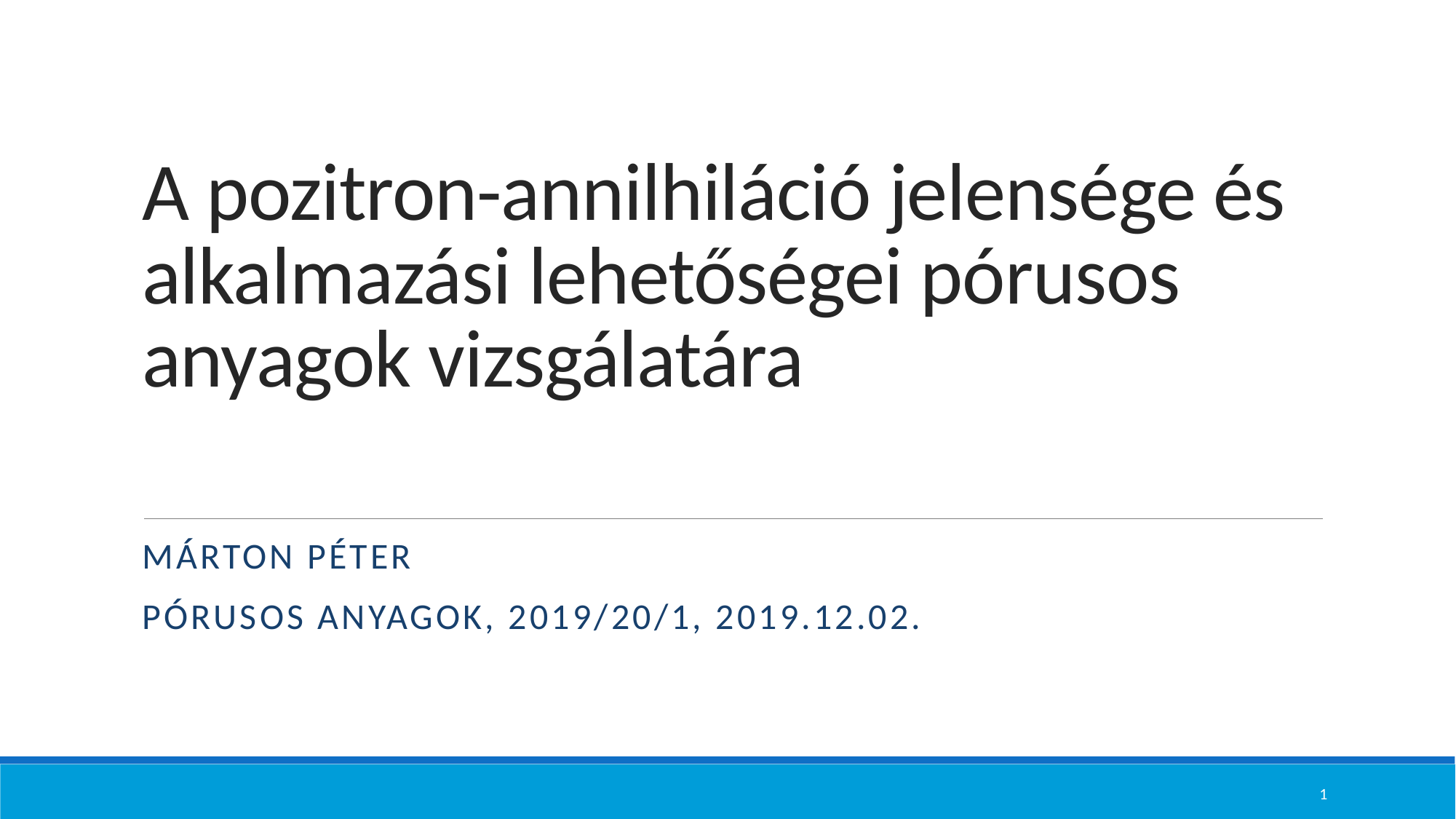

# A pozitron-annilhiláció jelensége és alkalmazási lehetőségei pórusos anyagok vizsgálatára
Márton Péter
Pórusos anyagok, 2019/20/1, 2019.12.02.
1